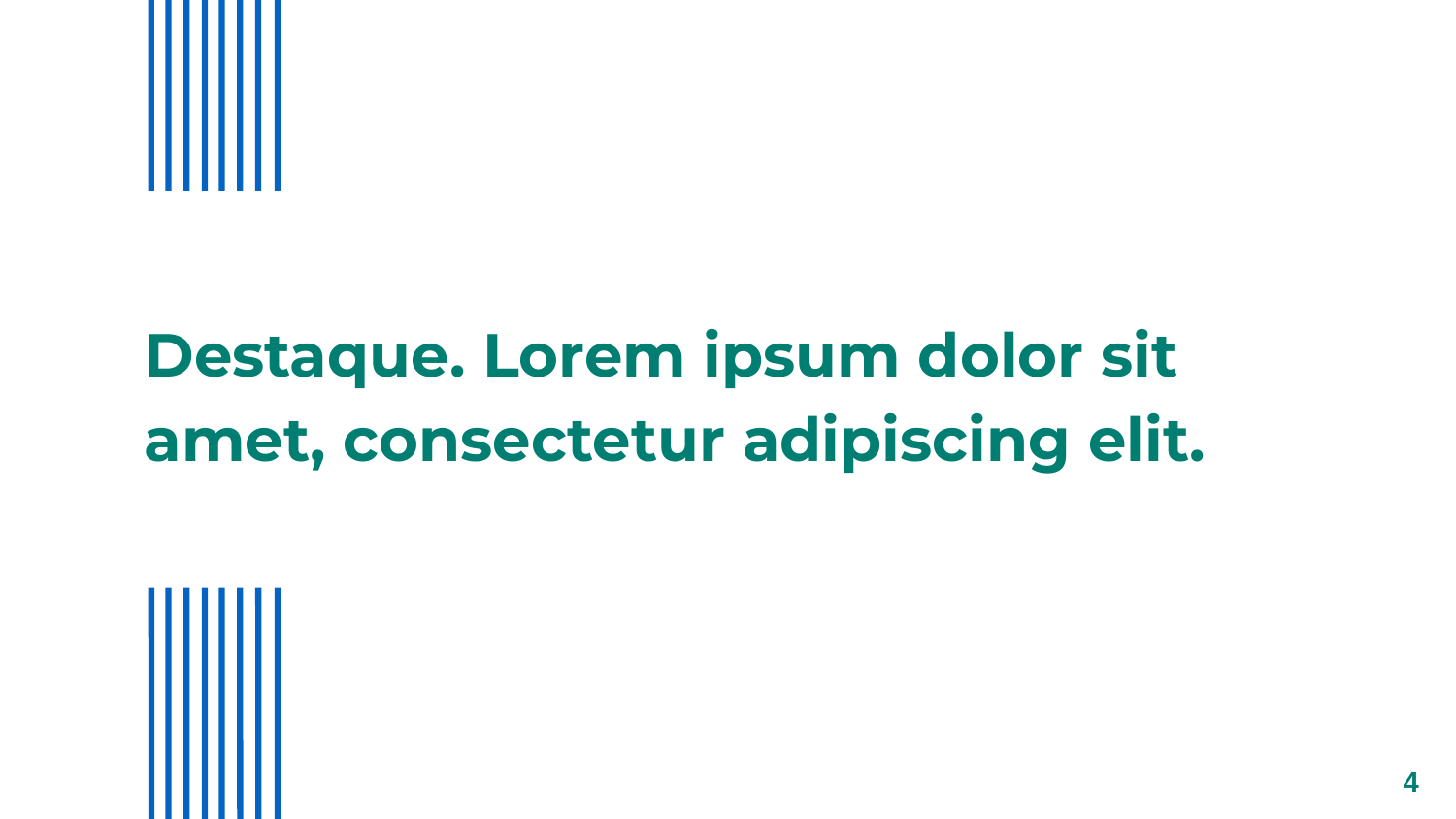

# Destaque. Lorem ipsum dolor sit amet, consectetur adipiscing elit.
4